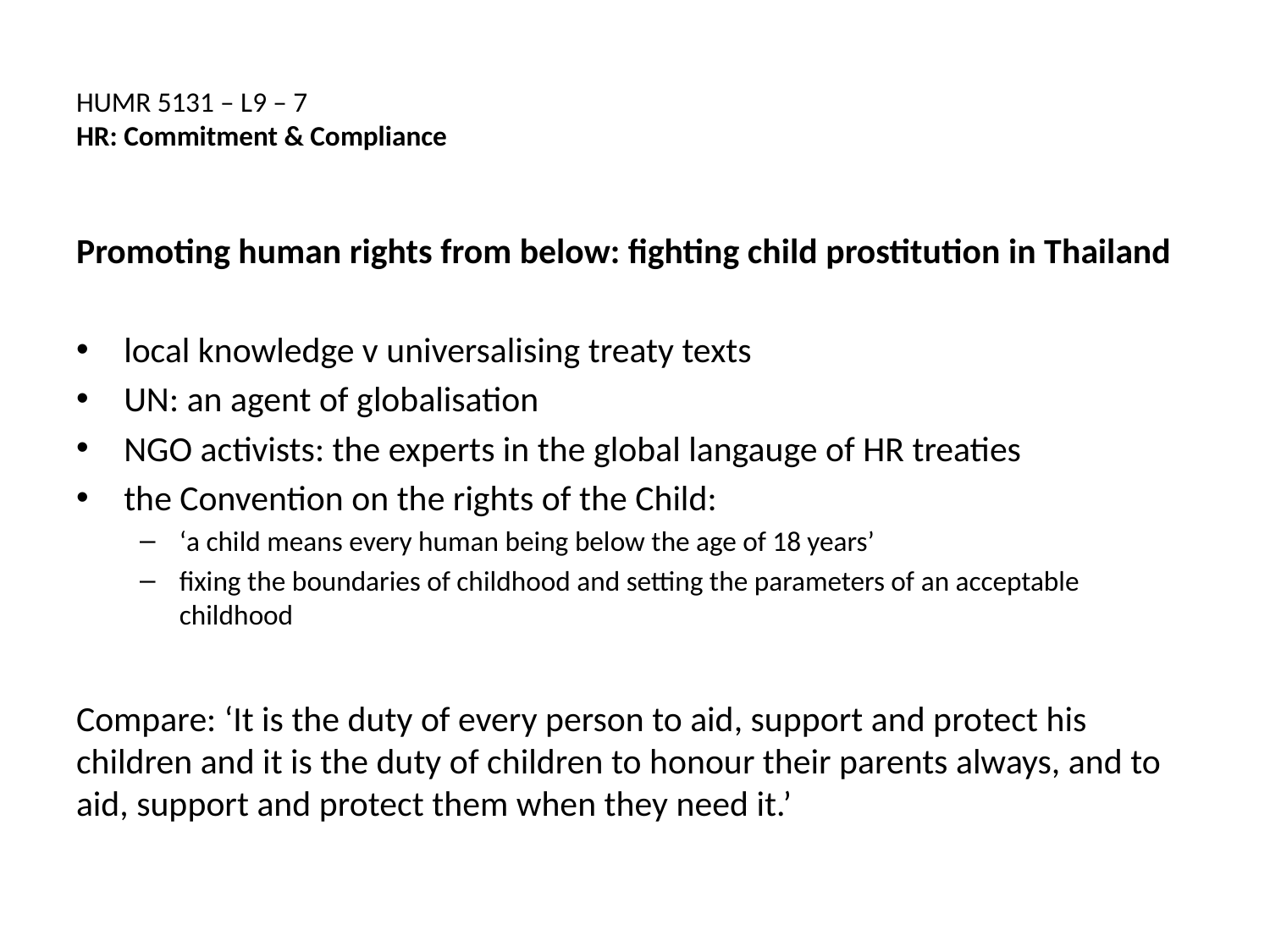

# HUMR 5131 – L9 – 7 HR: Commitment & Compliance
Promoting human rights from below: fighting child prostitution in Thailand

local knowledge v universalising treaty texts
UN: an agent of globalisation
NGO activists: the experts in the global langauge of HR treaties
the Convention on the rights of the Child:
‘a child means every human being below the age of 18 years’
fixing the boundaries of childhood and setting the parameters of an acceptable childhood

Compare: ‘It is the duty of every person to aid, support and protect his children and it is the duty of children to honour their parents always, and to aid, support and protect them when they need it.’